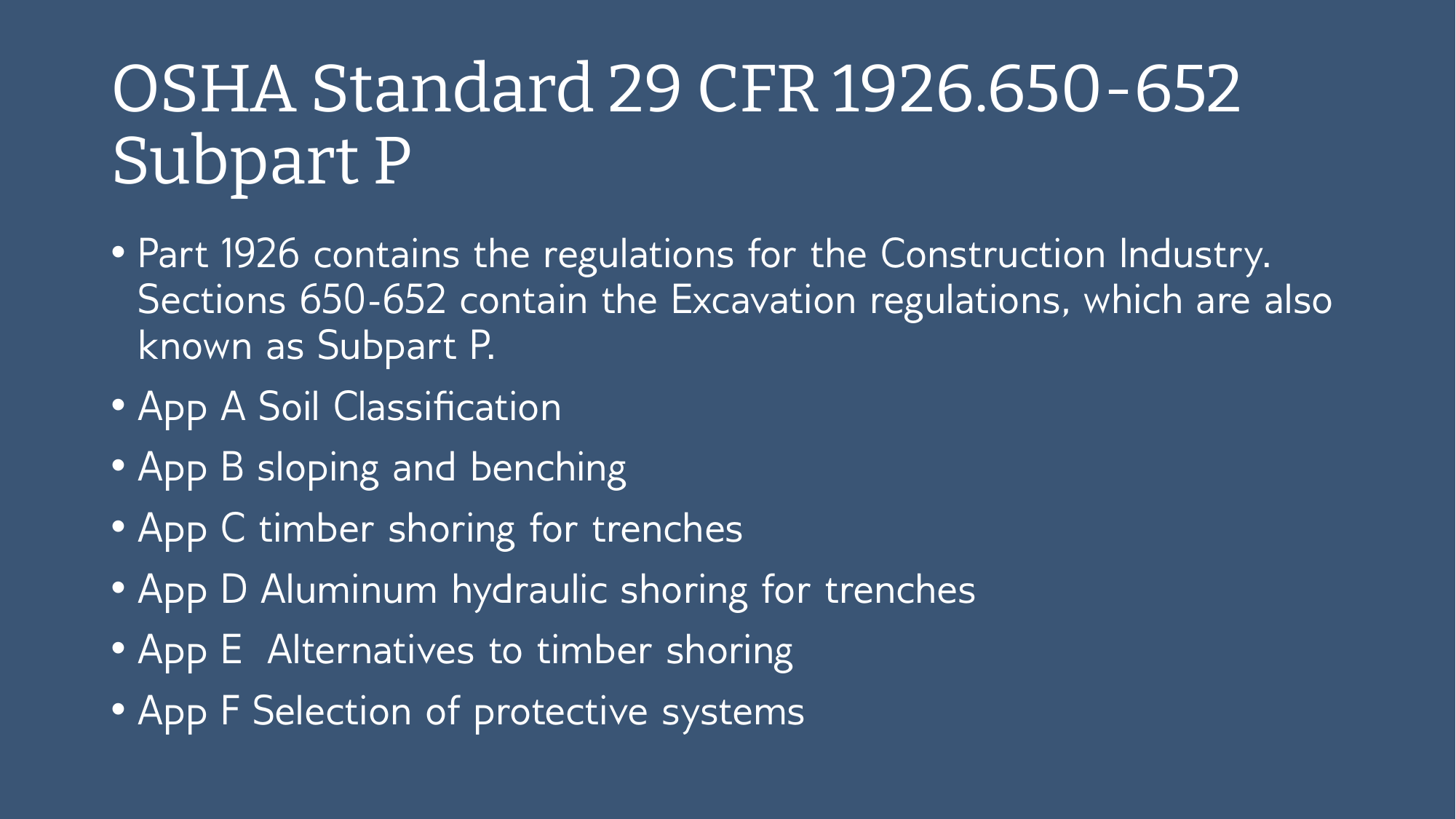

# OSHA Standard 29 CFR 1926.650-652 Subpart P
Part 1926 contains the regulations for the Construction Industry. Sections 650-652 contain the Excavation regulations, which are also known as Subpart P.
App A Soil Classification
App B sloping and benching
App C timber shoring for trenches
App D Aluminum hydraulic shoring for trenches
App E  Alternatives to timber shoring
App F Selection of protective systems